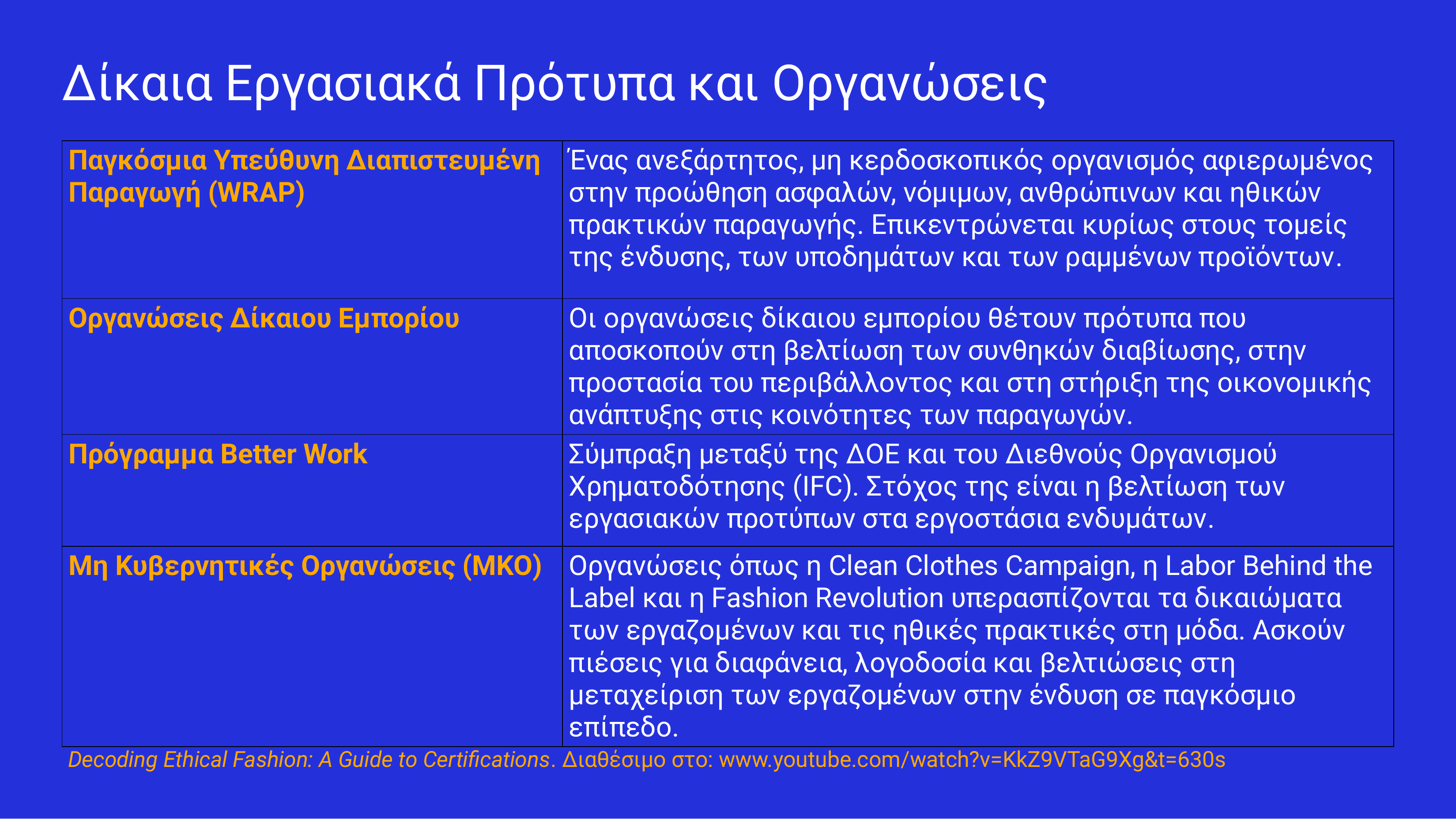

# Δίκαια Εργασιακά Πρότυπα και Οργανώσεις
| Παγκόσμια Υπεύθυνη Διαπιστευμένη Παραγωγή (WRAP) | Ένας ανεξάρτητος, μη κερδοσκοπικός οργανισμός αφιερωμένος στην προώθηση ασφαλών, νόμιμων, ανθρώπινων και ηθικών πρακτικών παραγωγής. Επικεντρώνεται κυρίως στους τομείς της ένδυσης, των υποδημάτων και των ραμμένων προϊόντων. |
| --- | --- |
| Οργανώσεις Δίκαιου Εμπορίου | Οι οργανώσεις δίκαιου εμπορίου θέτουν πρότυπα που αποσκοπούν στη βελτίωση των συνθηκών διαβίωσης, στην προστασία του περιβάλλοντος και στη στήριξη της οικονομικής ανάπτυξης στις κοινότητες των παραγωγών. |
| Πρόγραμμα Better Work | Σύμπραξη μεταξύ της ΔΟΕ και του Διεθνούς Οργανισμού Χρηματοδότησης (IFC). Στόχος της είναι η βελτίωση των εργασιακών προτύπων στα εργοστάσια ενδυμάτων. |
| Μη Κυβερνητικές Οργανώσεις (ΜΚΟ) | Οργανώσεις όπως η Clean Clothes Campaign, η Labor Behind the Label και η Fashion Revolution υπερασπίζονται τα δικαιώματα των εργαζομένων και τις ηθικές πρακτικές στη μόδα. Ασκούν πιέσεις για διαφάνεια, λογοδοσία και βελτιώσεις στη μεταχείριση των εργαζομένων στην ένδυση σε παγκόσμιο επίπεδο. |
Decoding Ethical Fashion: A Guide to Certifications. Διαθέσιμο στο: www.youtube.com/watch?v=KkZ9VTaG9Xg&t=630s